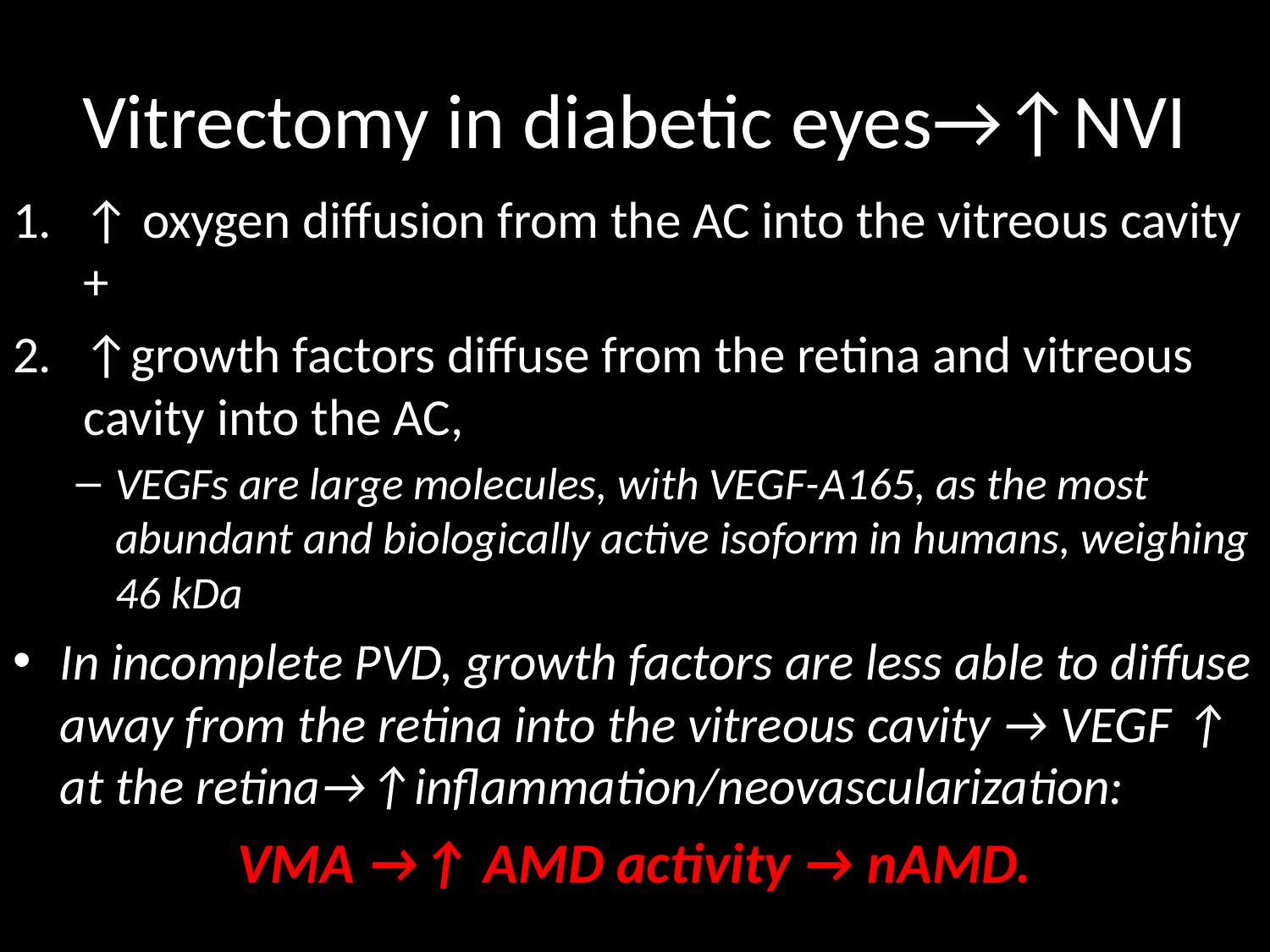

# Vitrectomy in diabetic eyes→↑NVI
↑ oxygen diffusion from the AC into the vitreous cavity +
↑growth factors diffuse from the retina and vitreous cavity into the AC,
VEGFs are large molecules, with VEGF-A165, as the most abundant and biologically active isoform in humans, weighing 46 kDa
In incomplete PVD, growth factors are less able to diffuse away from the retina into the vitreous cavity → VEGF ↑ at the retina→↑inflammation/neovascularization:
VMA →↑ AMD activity → nAMD.